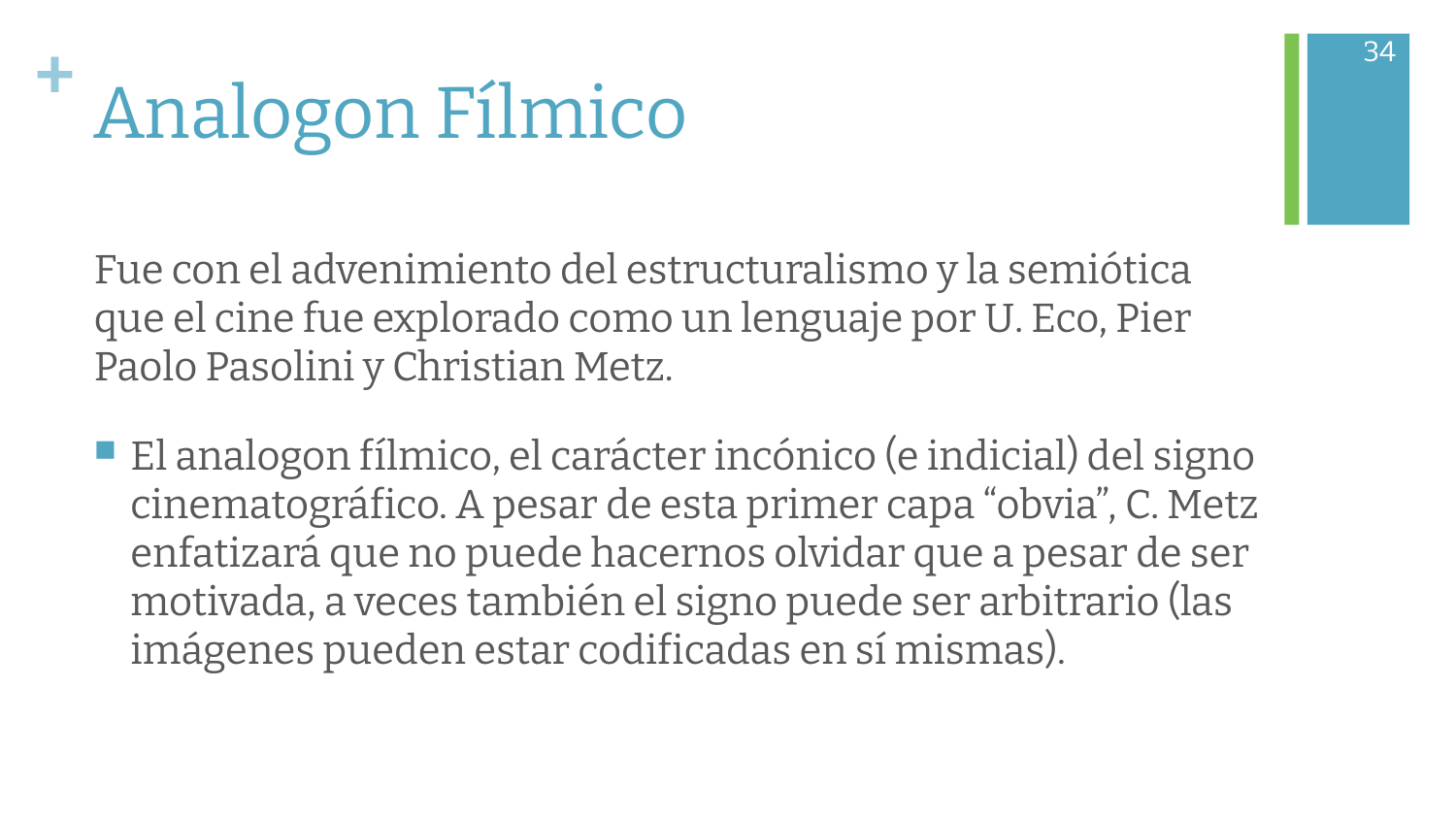

34
# Analogon Fílmico
Fue con el advenimiento del estructuralismo y la semiótica que el cine fue explorado como un lenguaje por U. Eco, Pier Paolo Pasolini y Christian Metz.
El analogon fílmico, el carácter incónico (e indicial) del signo cinematográfico. A pesar de esta primer capa “obvia”, C. Metz enfatizará que no puede hacernos olvidar que a pesar de ser motivada, a veces también el signo puede ser arbitrario (las imágenes pueden estar codificadas en sí mismas).